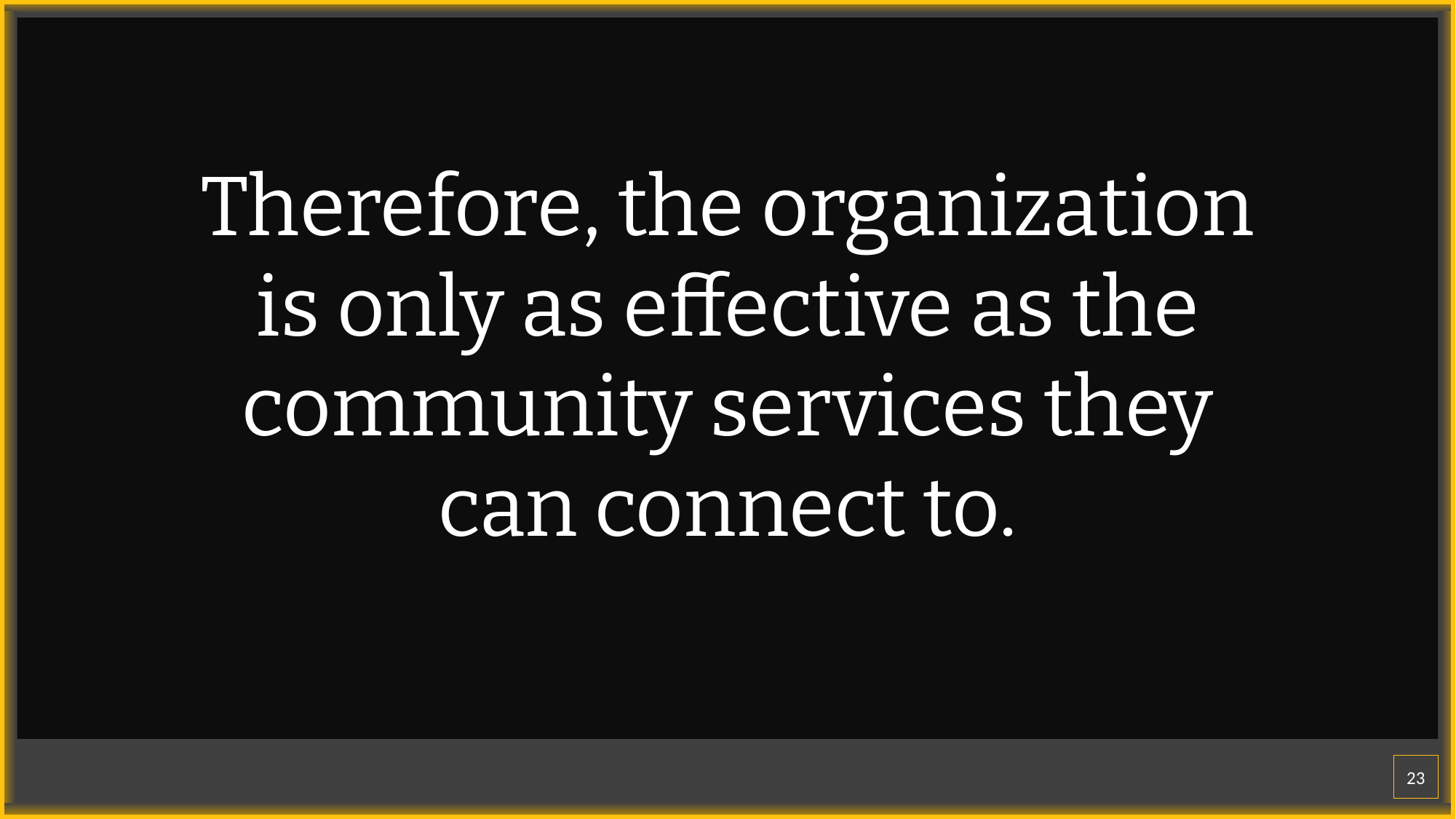

Therefore, the organization is only as effective as the community services they can connect to.

23